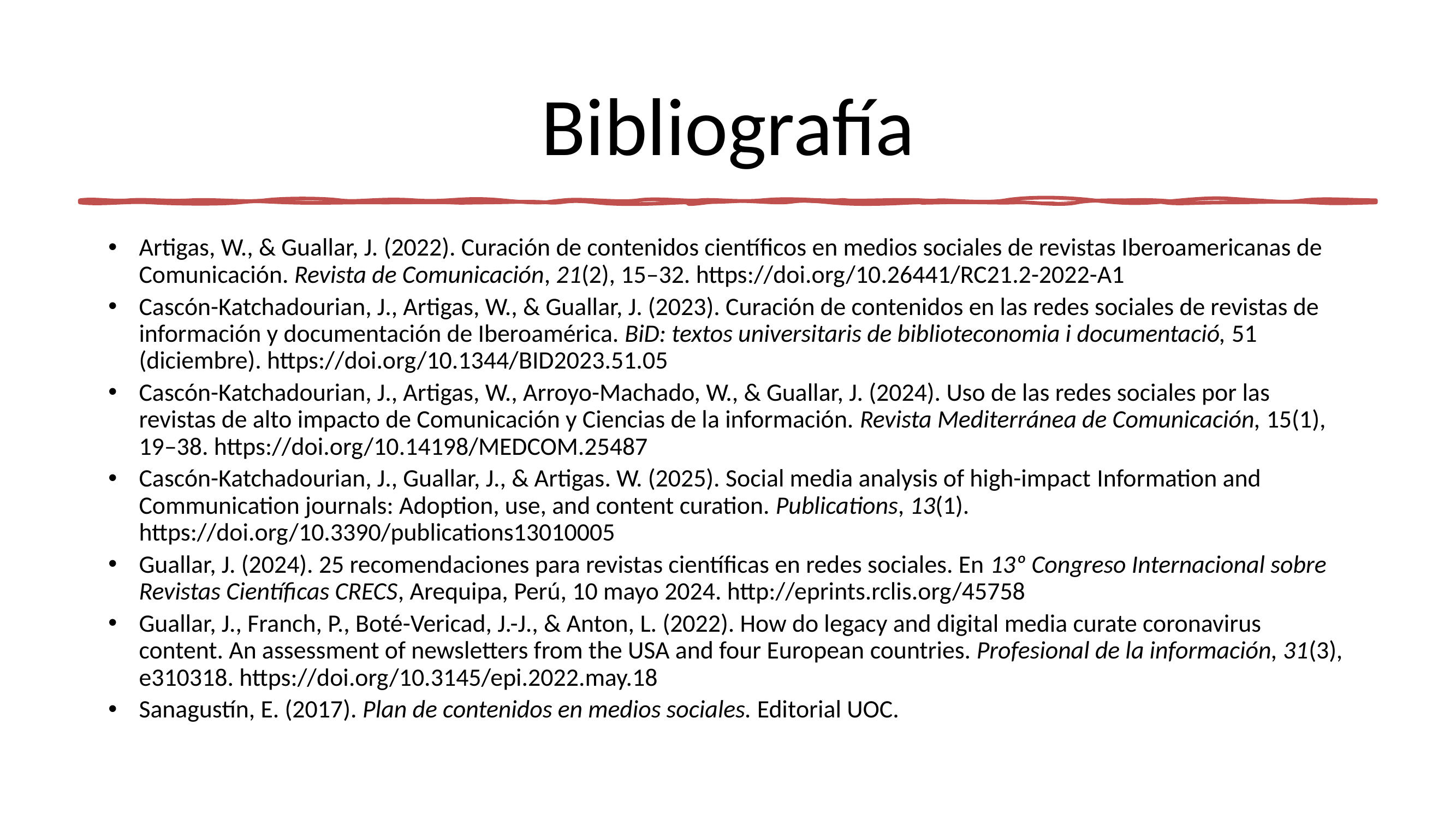

# Bibliografía

Artigas, W., & Guallar, J. (2022). Curación de contenidos científicos en medios sociales de revistas Iberoamericanas de Comunicación. Revista de Comunicación, 21(2), 15–32. https://doi.org/10.26441/RC21.2-2022-A1
Cascón-Katchadourian, J., Artigas, W., & Guallar, J. (2023). Curación de contenidos en las redes sociales de revistas de información y documentación de Iberoamérica. BiD: textos universitaris de biblioteconomia i documentació, 51 (diciembre). https://doi.org/10.1344/BID2023.51.05
Cascón-Katchadourian, J., Artigas, W., Arroyo-Machado, W., & Guallar, J. (2024). Uso de las redes sociales por las revistas de alto impacto de Comunicación y Ciencias de la información. Revista Mediterránea de Comunicación, 15(1), 19–38. https://doi.org/10.14198/MEDCOM.25487
Cascón-Katchadourian, J., Guallar, J., & Artigas. W. (2025). Social media analysis of high-impact Information and Communication journals: Adoption, use, and content curation. Publications, 13(1). https://doi.org/10.3390/publications13010005
Guallar, J. (2024). 25 recomendaciones para revistas científicas en redes sociales. En 13º Congreso Internacional sobre Revistas Científicas CRECS, Arequipa, Perú, 10 mayo 2024. http://eprints.rclis.org/45758
Guallar, J., Franch, P., Boté-Vericad, J.-J., & Anton, L. (2022). How do legacy and digital media curate coronavirus content. An assessment of newsletters from the USA and four European countries. Profesional de la información, 31(3), e310318. https://doi.org/10.3145/epi.2022.may.18
Sanagustín, E. (2017). Plan de contenidos en medios sociales. Editorial UOC.